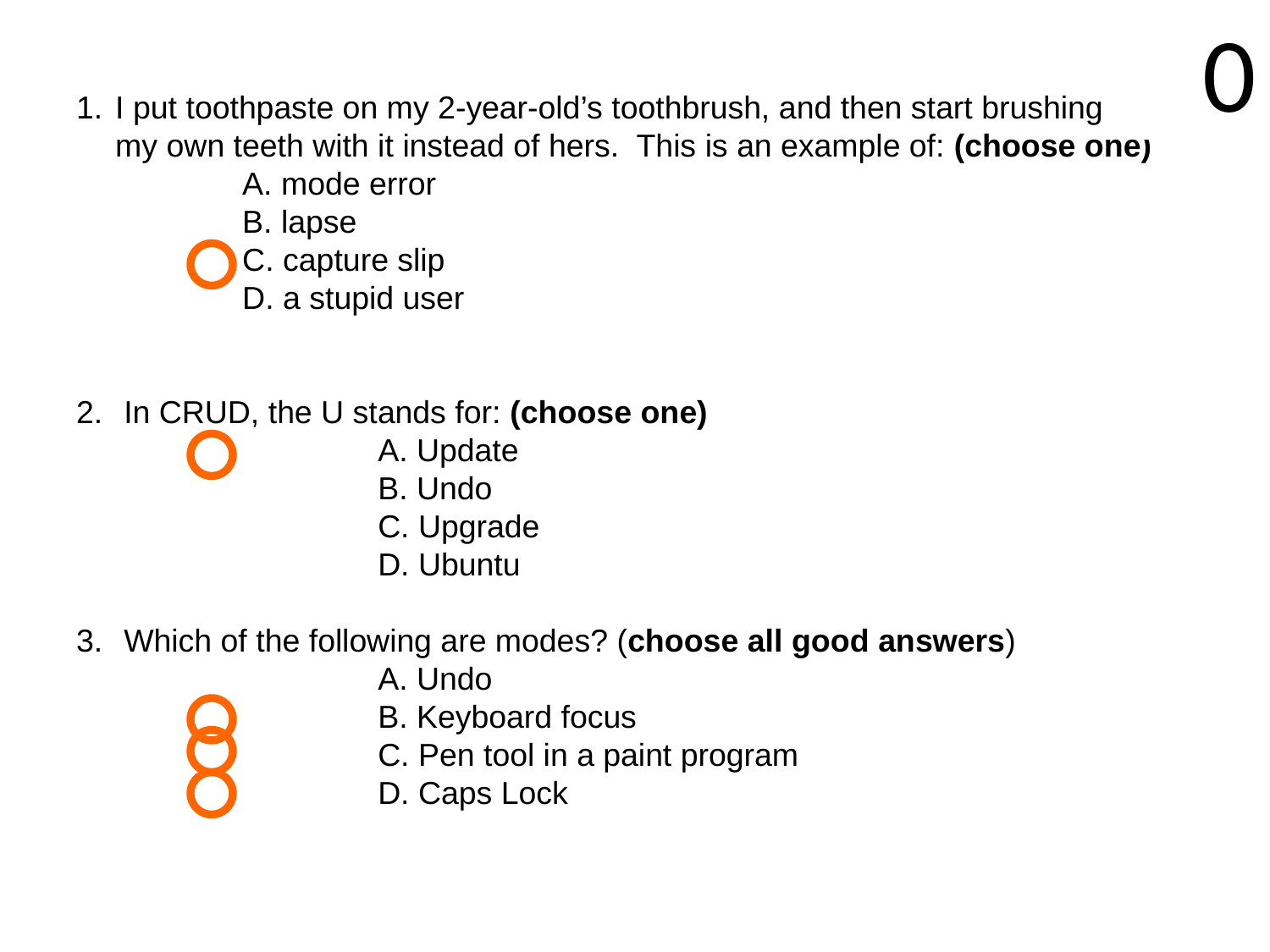

20
19
18
17
16
15
14
13
12
11
10
  9
  8
  7
  6
  5
  4
  3
  2
  1
  0

I put toothpaste on my 2-year-old’s toothbrush, and then start brushing
my own teeth with it instead of hers.  This is an example of: (choose one)
	A. mode error
	B. lapse
	C. capture slip
	D. a stupid user
In CRUD, the U stands for: (choose one)
		A. Update
		B. Undo
		C. Upgrade
		D. Ubuntu

Which of the following are modes? (choose all good answers)
		A. Undo
		B. Keyboard focus
		C. Pen tool in a paint program
		D. Caps Lock